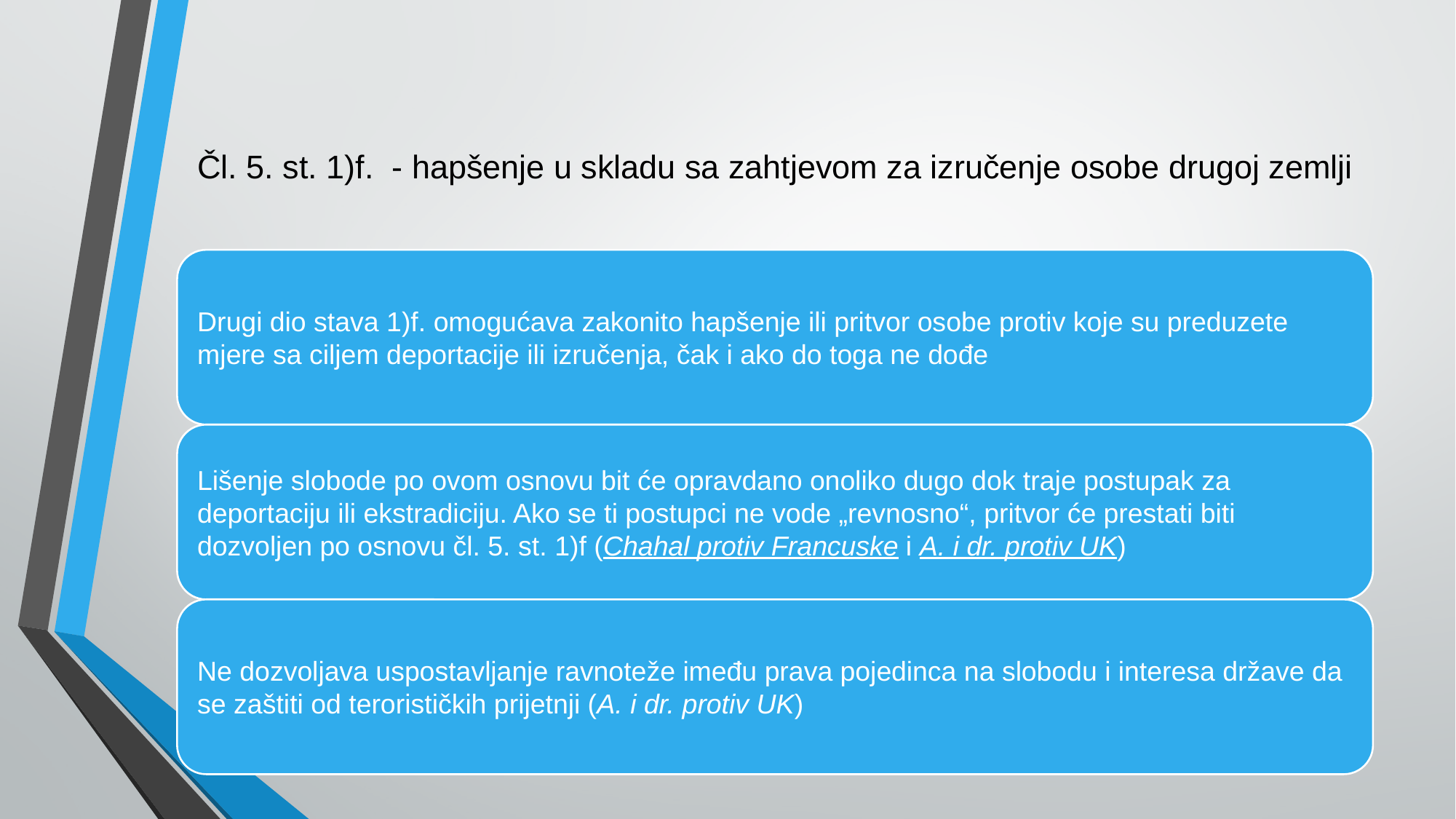

# Čl. 5. st. 1)f.  - hapšenje u skladu sa zahtjevom za izručenje osobe drugoj zemlji
Drugi dio stava 1)f. omogućava zakonito hapšenje ili pritvor osobe protiv koje su preduzete mjere sa ciljem deportacije ili izručenja, čak i ako do toga ne dođe
Lišenje slobode po ovom osnovu bit će opravdano onoliko dugo dok traje postupak za deportaciju ili ekstradiciju. Ako se ti postupci ne vode „revnosno“, pritvor će prestati biti  dozvoljen po osnovu čl. 5. st. 1)f (Chahal protiv Francuske i A. i dr. protiv UK)
Ne dozvoljava uspostavljanje ravnoteže imeđu prava pojedinca na slobodu i interesa države da se zaštiti od terorističkih prijetnji (A. i dr. protiv UK)